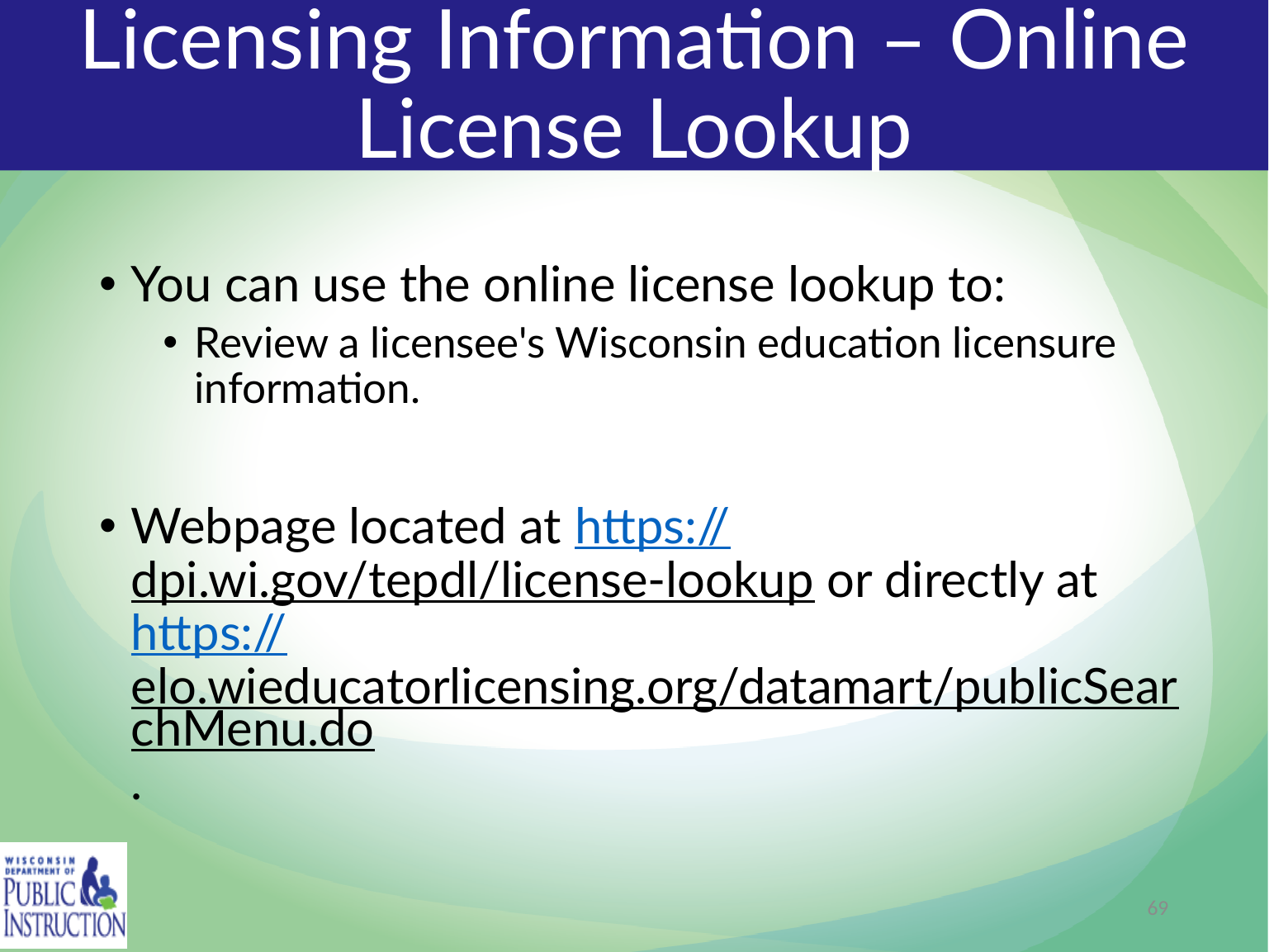

# Licensing Information – Online License Lookup
You can use the online license lookup to:
Review a licensee's Wisconsin education licensure information.

Webpage located at https://dpi.wi.gov/tepdl/license-lookup or directly at https://elo.wieducatorlicensing.org/datamart/publicSearchMenu.do.

69